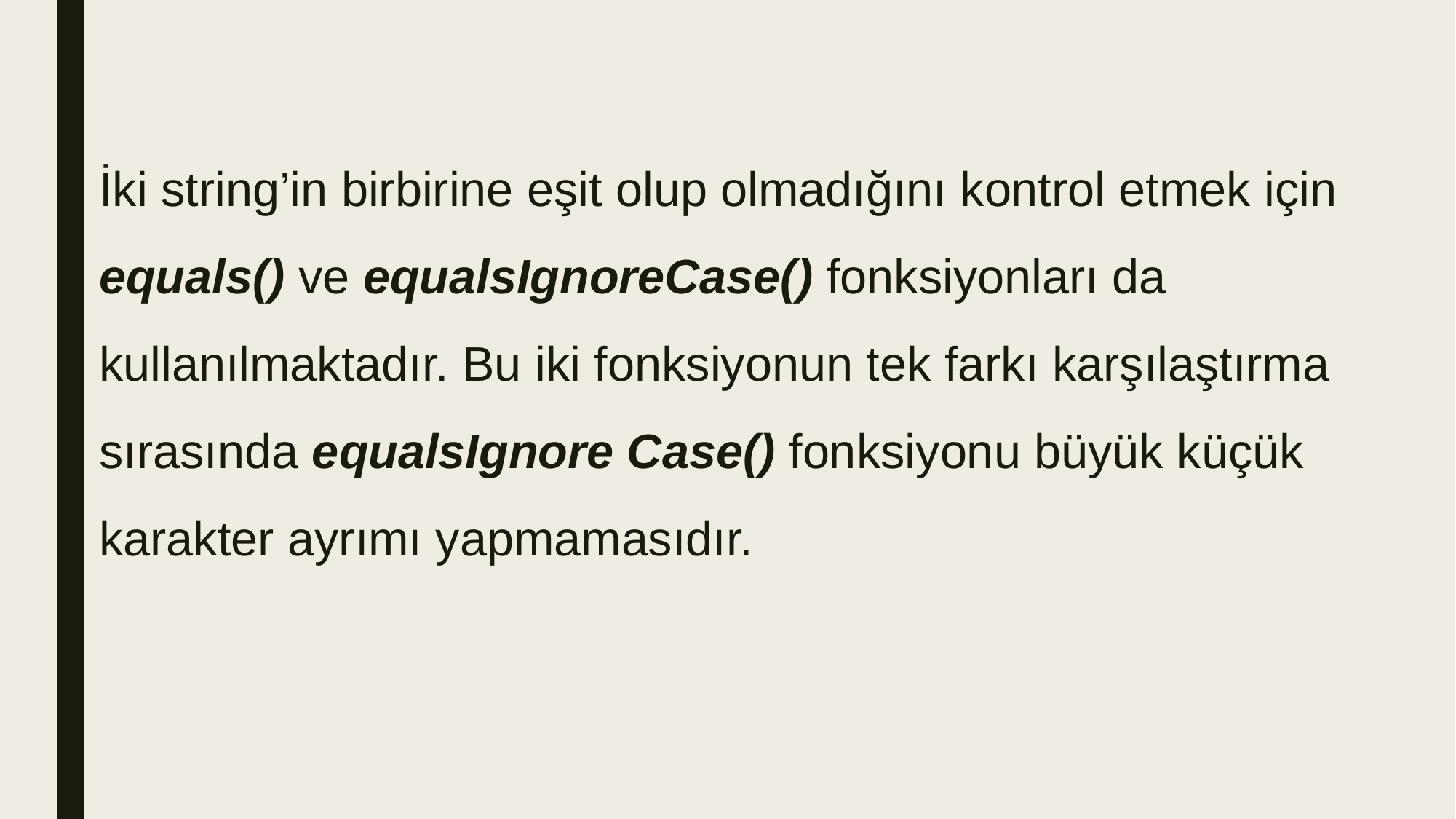

İki string’in birbirine eşit olup olmadığını kontrol etmek için equals() ve equalsIgnoreCase() fonksiyonları da kullanılmaktadır. Bu iki fonksiyonun tek farkı karşılaştırma sırasında equalsIgnore Case() fonksiyonu büyük küçük karakter ayrımı yapmamasıdır.